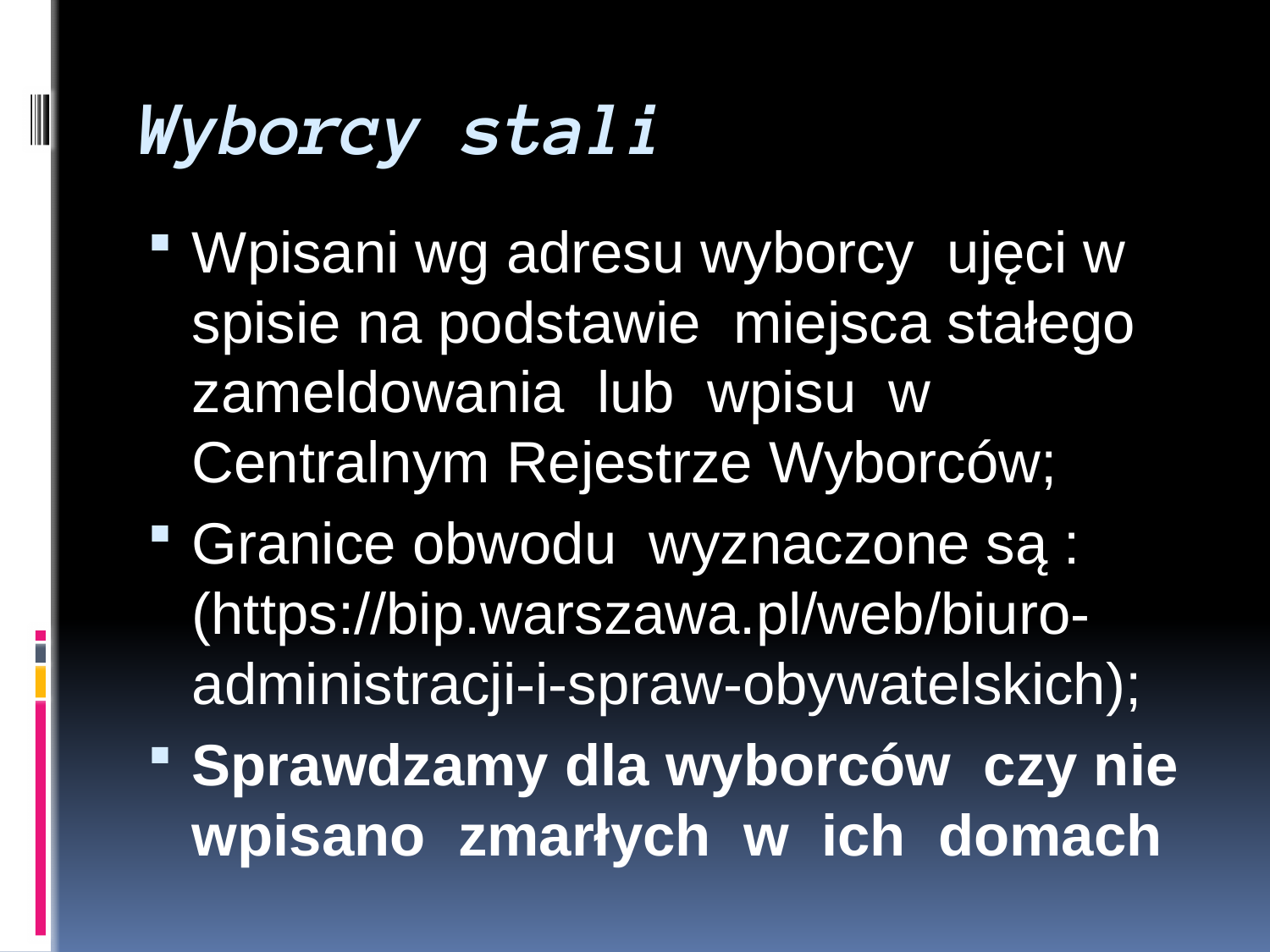

# Wyborcy stali
Wpisani wg adresu wyborcy  ujęci w spisie na podstawie  miejsca stałego zameldowania  lub  wpisu  w Centralnym Rejestrze Wyborców;
Granice obwodu  wyznaczone są : (https://bip.warszawa.pl/web/biuro-administracji-i-spraw-obywatelskich);
Sprawdzamy dla wyborców  czy nie wpisano  zmarłych  w  ich  domach